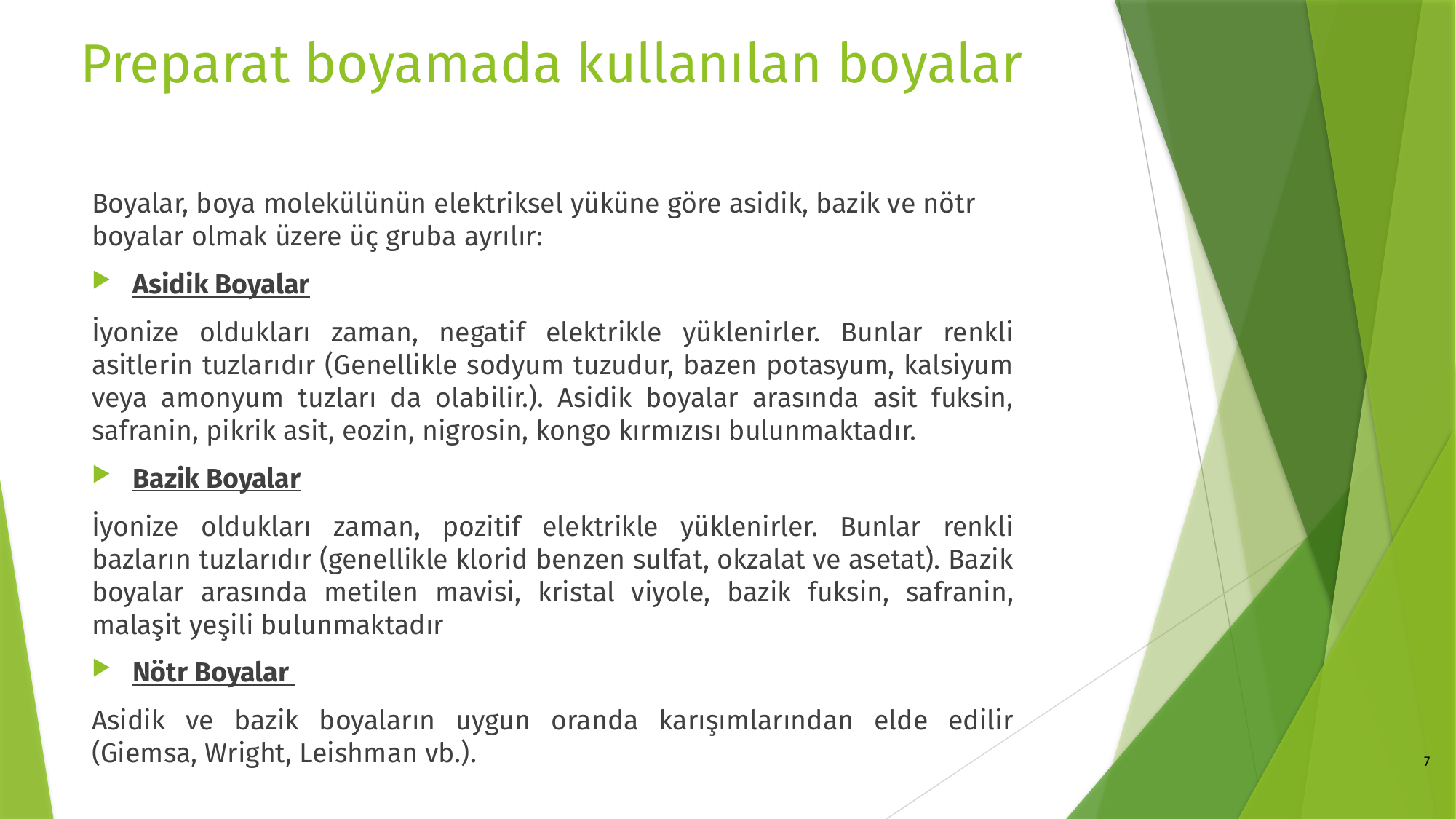

# Preparat boyamada kullanılan boyalar
Boyalar, boya molekülünün elektriksel yüküne göre asidik, bazik ve nötr boyalar olmak üzere üç gruba ayrılır:
Asidik Boyalar
İyonize oldukları zaman, negatif elektrikle yüklenirler. Bunlar renkli asitlerin tuzlarıdır (Genellikle sodyum tuzudur, bazen potasyum, kalsiyum veya amonyum tuzları da olabilir.). Asidik boyalar arasında asit fuksin, safranin, pikrik asit, eozin, nigrosin, kongo kırmızısı bulunmaktadır.
Bazik Boyalar
İyonize oldukları zaman, pozitif elektrikle yüklenirler. Bunlar renkli bazların tuzlarıdır (genellikle klorid benzen sulfat, okzalat ve asetat). Bazik boyalar arasında metilen mavisi, kristal viyole, bazik fuksin, safranin, malaşit yeşili bulunmaktadır
Nötr Boyalar
Asidik ve bazik boyaların uygun oranda karışımlarından elde edilir (Giemsa, Wright, Leishman vb.).

7